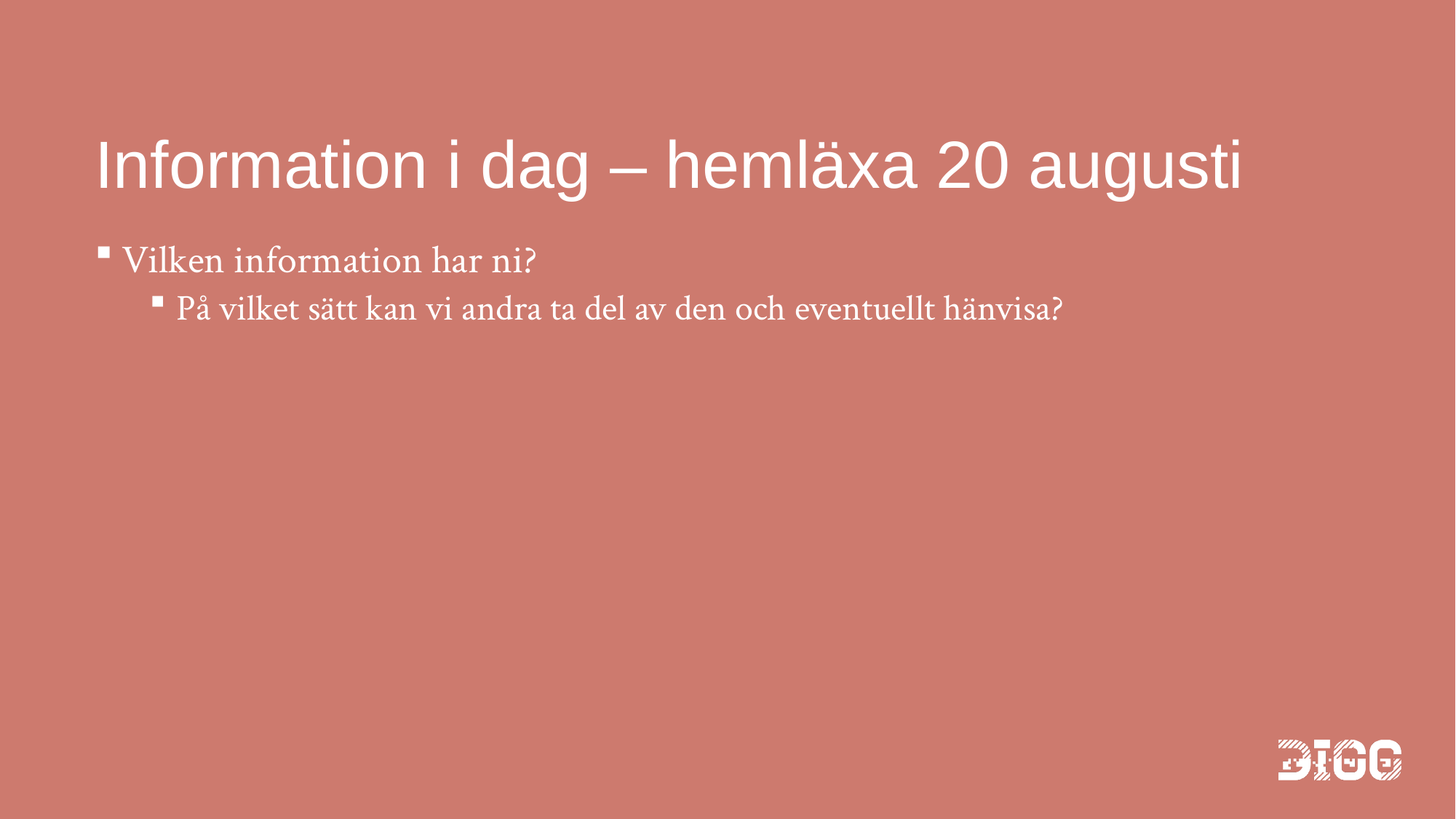

# Information i dag – hemläxa 20 augusti
Vilken information har ni?
På vilket sätt kan vi andra ta del av den och eventuellt hänvisa?